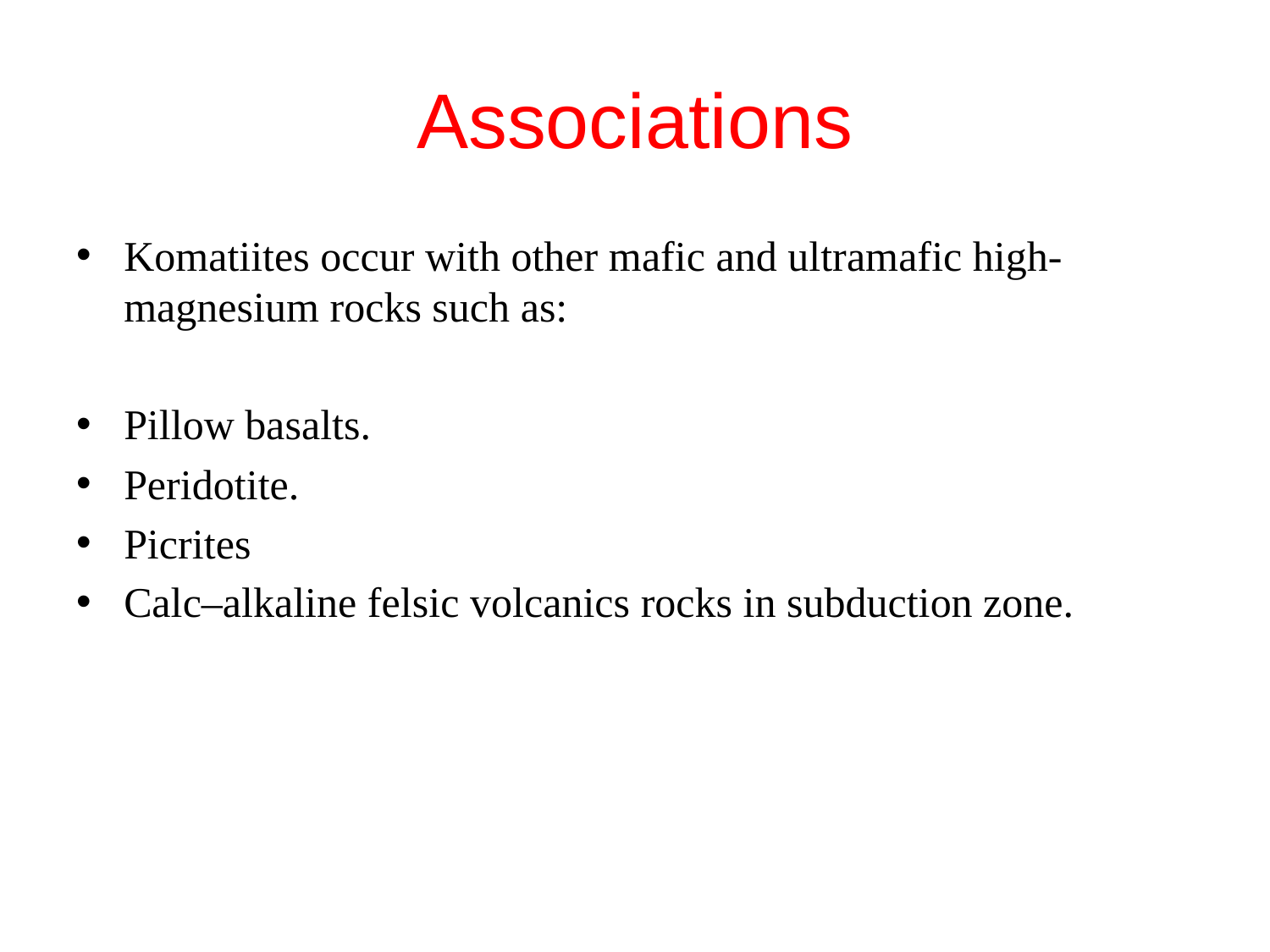

# Associations
Komatiites occur with other mafic and ultramafic high-magnesium rocks such as:

Pillow basalts.
Peridotite.
Picrites
Calc–alkaline felsic volcanics rocks in subduction zone.